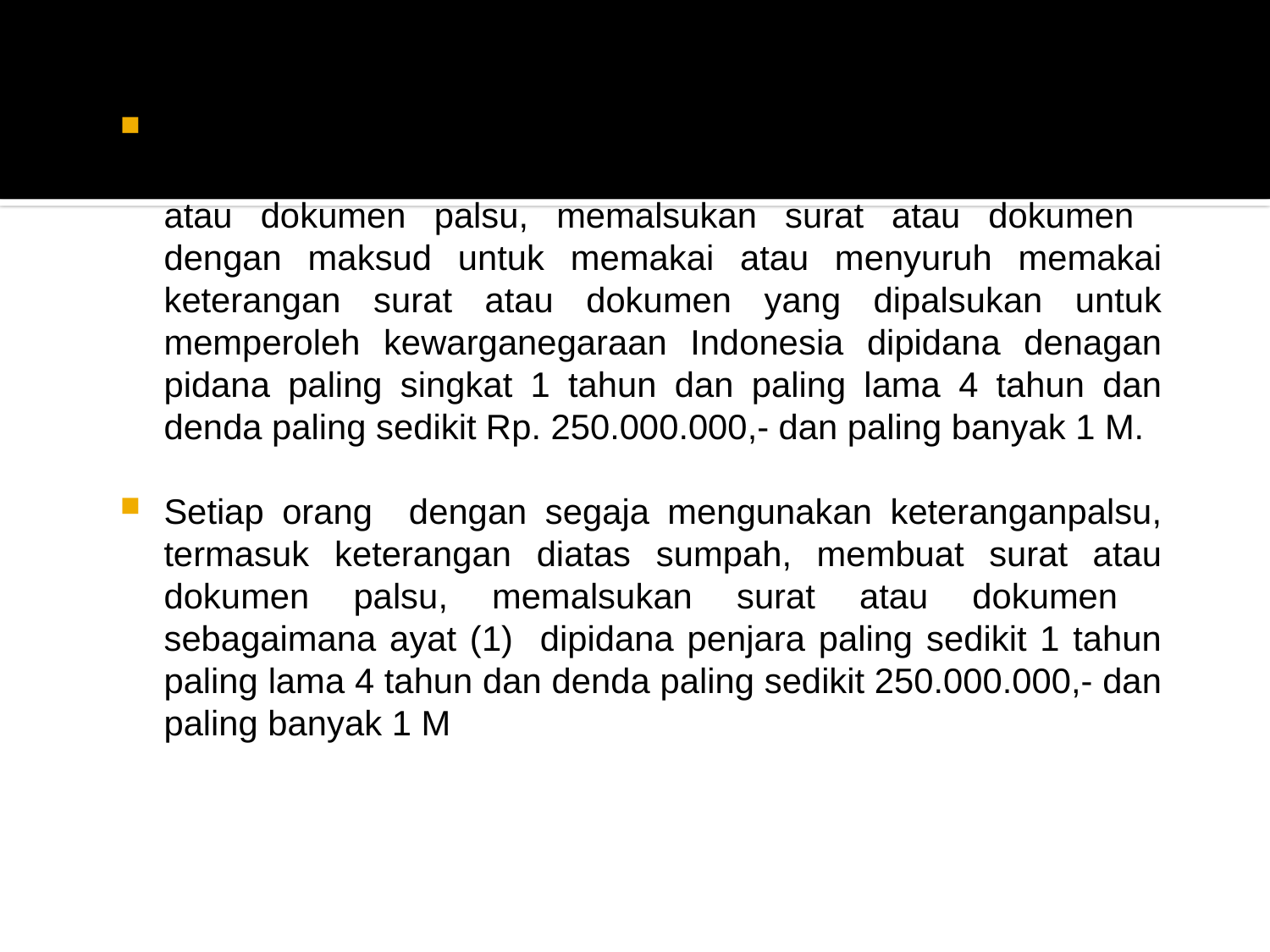

Setiap orang yang dengan segaja memberikan keterangan palsu, termasuk keterangan diatas sumpah, membuat surat atau dokumen palsu, memalsukan surat atau dokumen  dengan maksud untuk memakai atau menyuruh memakai keterangan surat atau dokumen yang dipalsukan untuk memperoleh kewarganegaraan Indonesia dipidana denagan pidana paling singkat 1 tahun dan paling lama 4 tahun dan denda paling sedikit Rp. 250.000.000,- dan paling banyak 1 M.

Setiap orang  dengan segaja mengunakan keteranganpalsu, termasuk keterangan diatas sumpah, membuat surat atau dokumen palsu, memalsukan surat atau dokumen  sebagaimana ayat (1)  dipidana penjara paling sedikit 1 tahun paling lama 4 tahun dan denda paling sedikit 250.000.000,- dan paling banyak 1 M